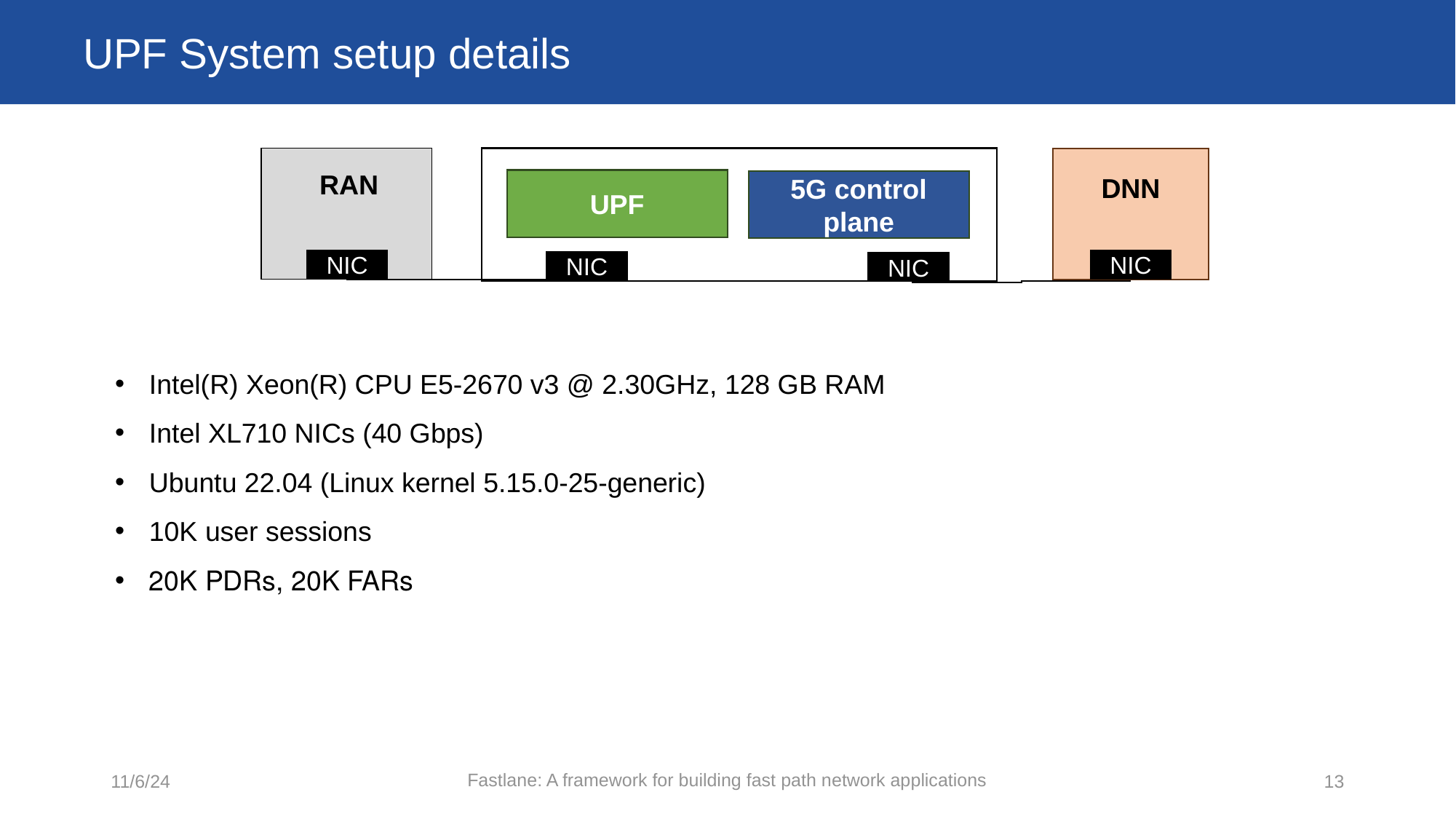

# UPF System setup details

RAN
DNN
UPF
5G control plane
NIC
NIC
NIC
NIC
Intel(R) Xeon(R) CPU E5-2670 v3 @ 2.30GHz, 128 GB RAM
Intel XL710 NICs (40 Gbps)
Ubuntu 22.04 (Linux kernel 5.15.0-25-generic)
10K user sessions
20K PDRs, 20K FARs
Fastlane: A framework for building fast path network applications
11/6/24
13